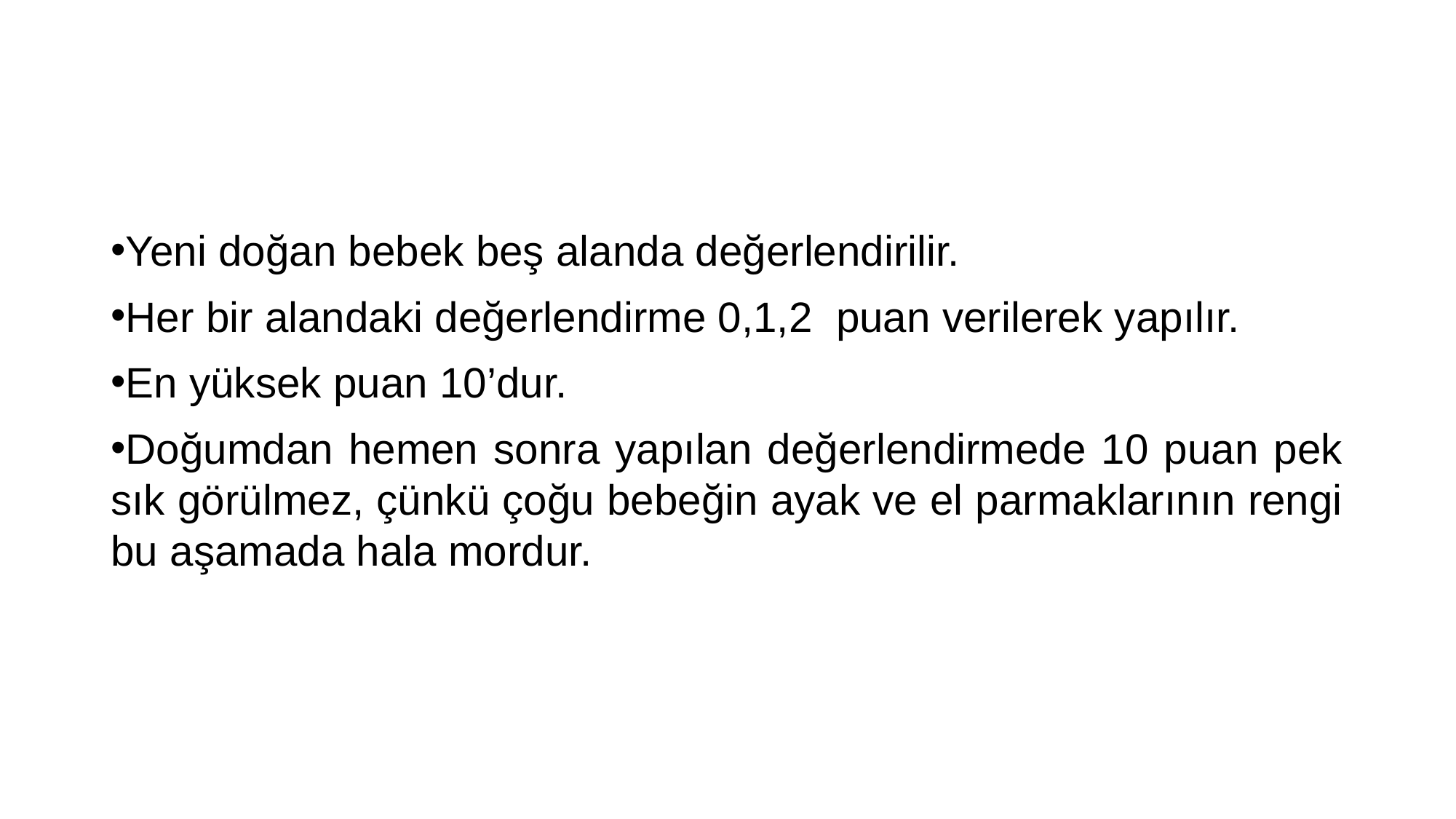

#
Yeni doğan bebek beş alanda değerlendirilir.
Her bir alandaki değerlendirme 0,1,2  puan verilerek yapılır.
En yüksek puan 10’dur.
Doğumdan hemen sonra yapılan değerlendirmede 10 puan pek sık görülmez, çünkü çoğu bebeğin ayak ve el parmaklarının rengi bu aşamada hala mordur.